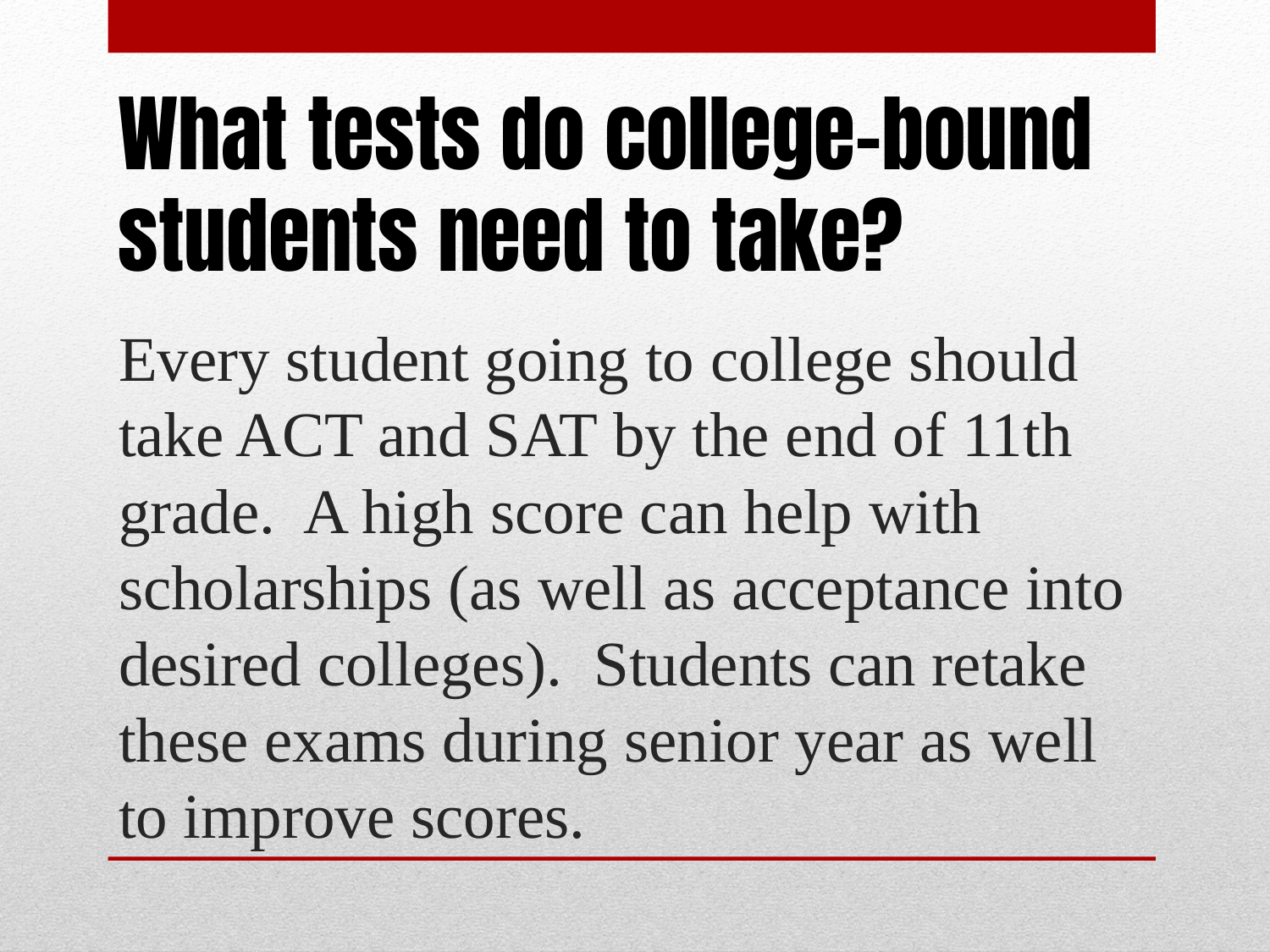

What tests do college-bound students need to take?
# Every student going to college should take ACT and SAT by the end of 11th grade.  A high score can help with scholarships (as well as acceptance into desired colleges).  Students can retake these exams during senior year as well to improve scores.